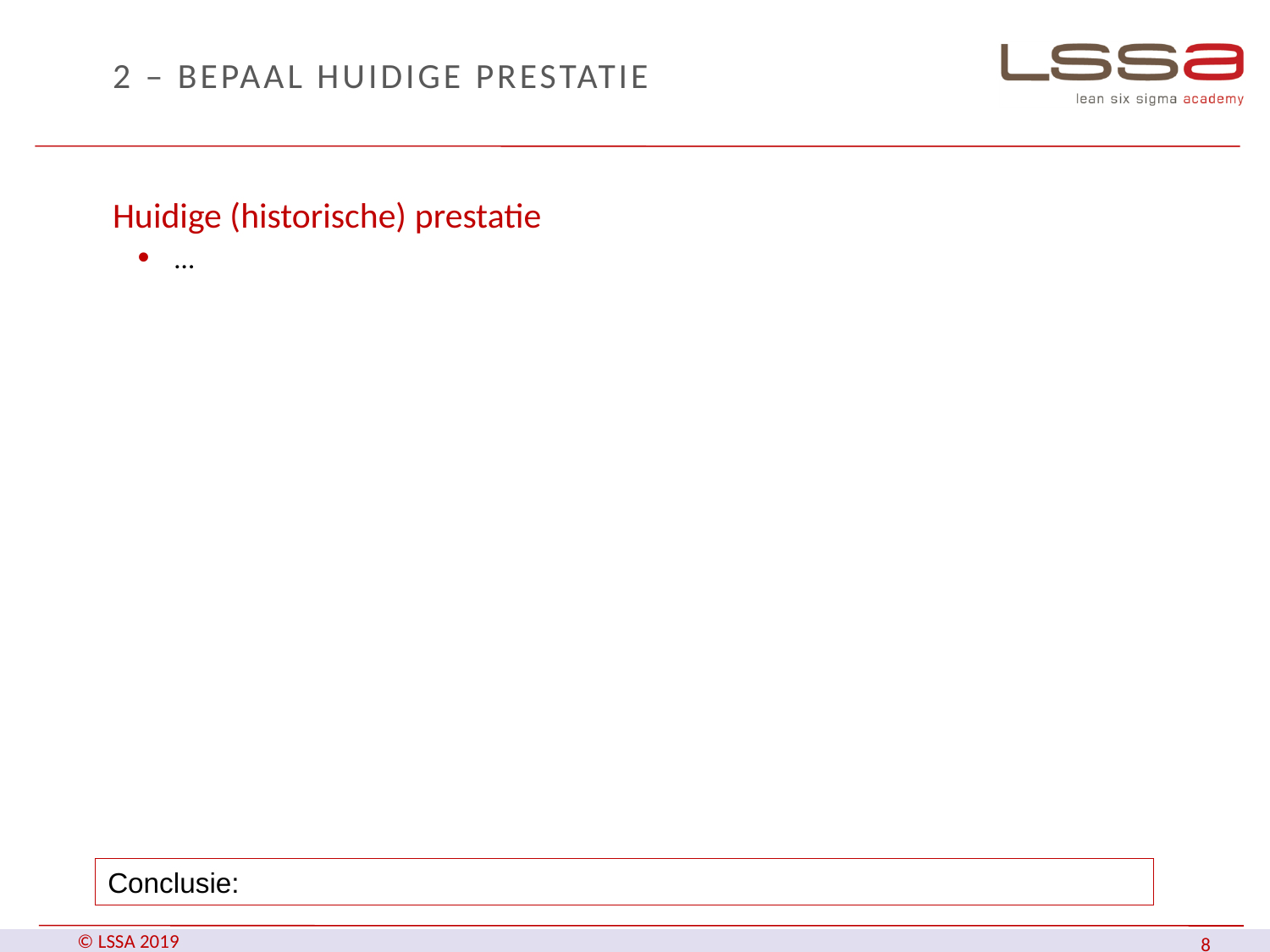

# 2 – Bepaal huidige prestatie
Huidige (historische) prestatie
…
Conclusie: